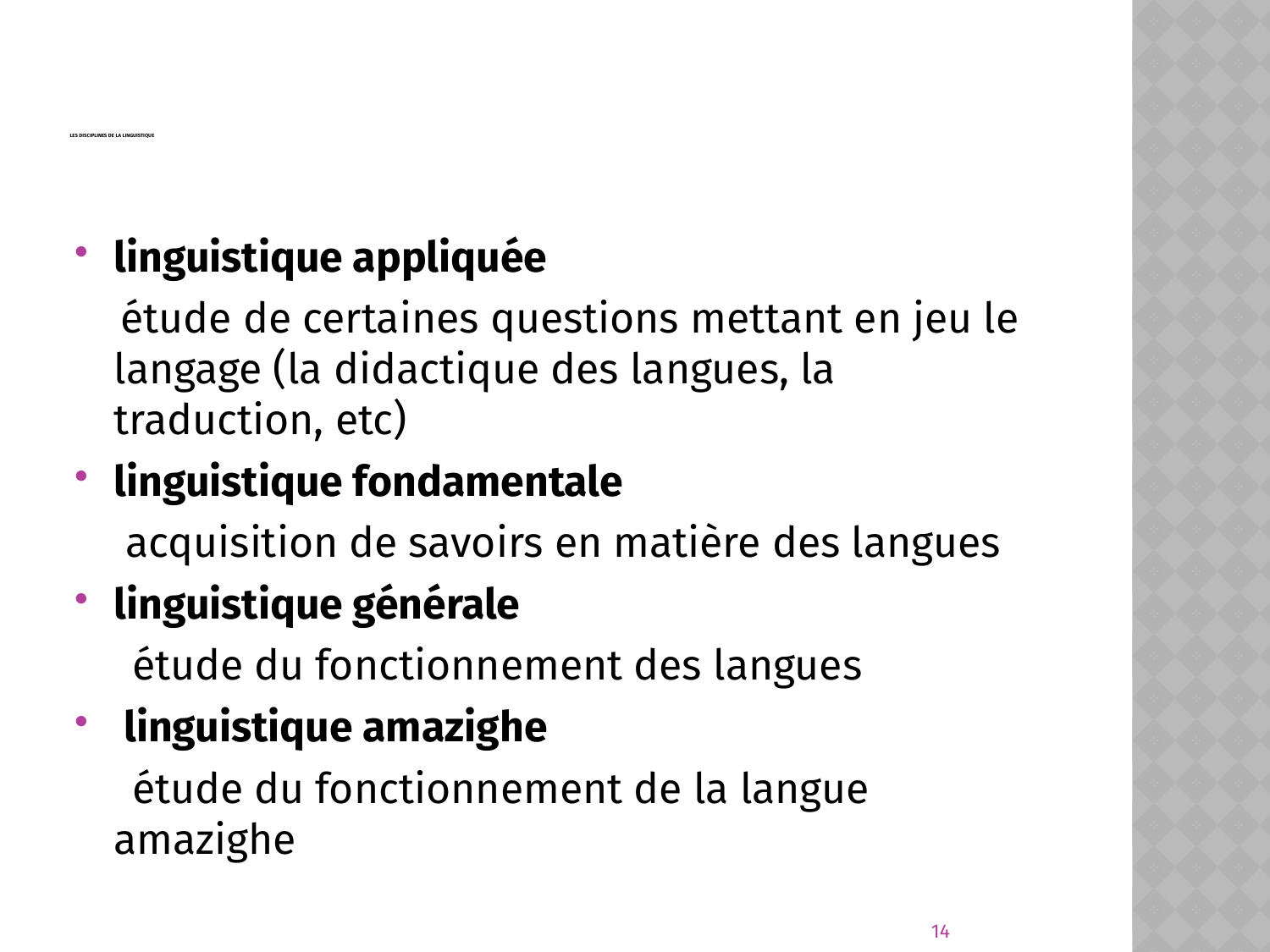

# les disciplines de la Linguistique
linguistique appliquée
    étude de certaines questions mettant en jeu le langage (la didactique des langues, la traduction, etc)
linguistique fondamentale
     acquisition de savoirs en matière des langues
linguistique générale
     étude du fonctionnement des langues
 linguistique amazighe
     étude du fonctionnement de la langue amazighe

14